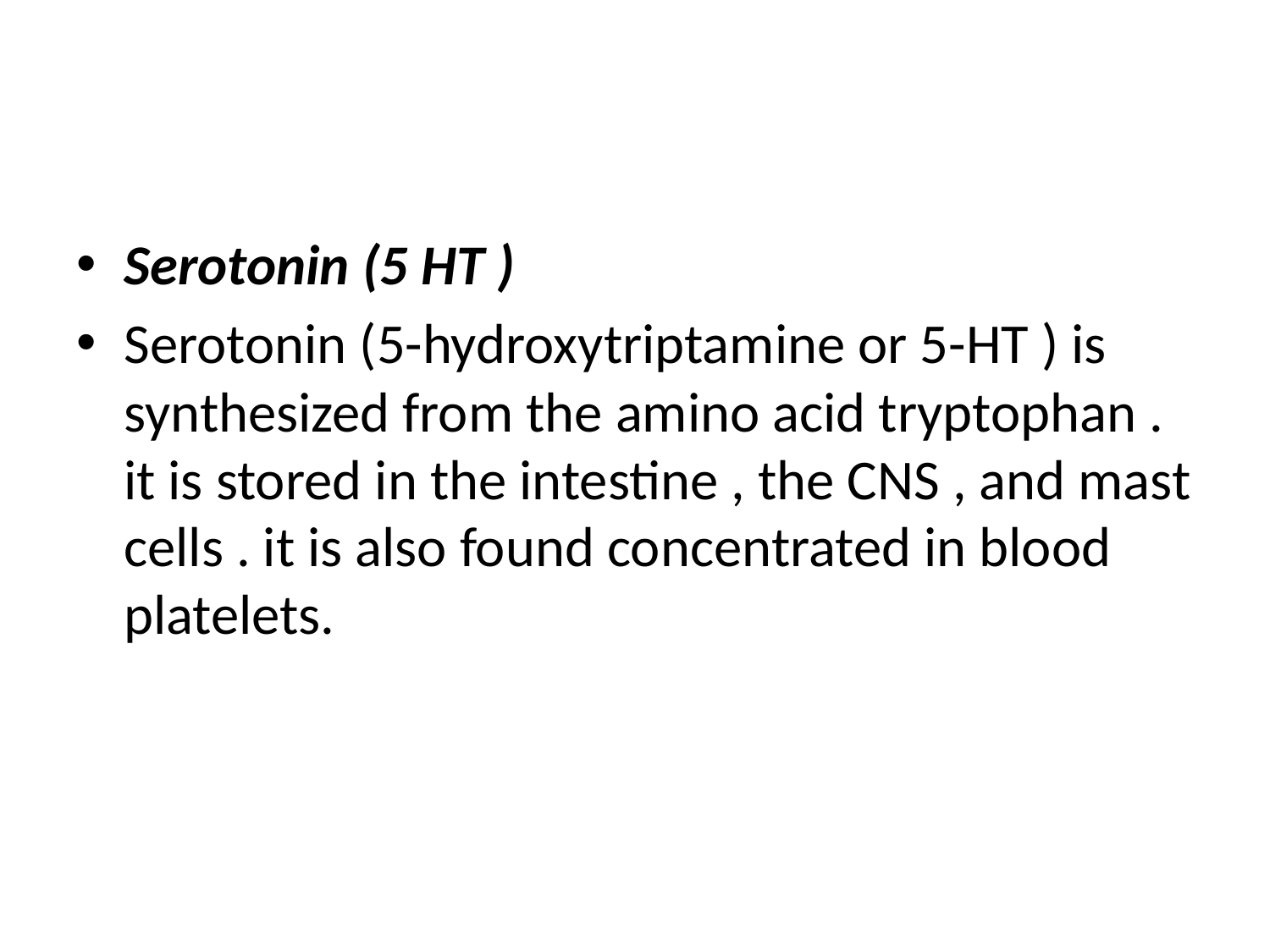

#
Serotonin (5 HT )
Serotonin (5-hydroxytriptamine or 5-HT ) is synthesized from the amino acid tryptophan . it is stored in the intestine , the CNS , and mast cells . it is also found concentrated in blood platelets.